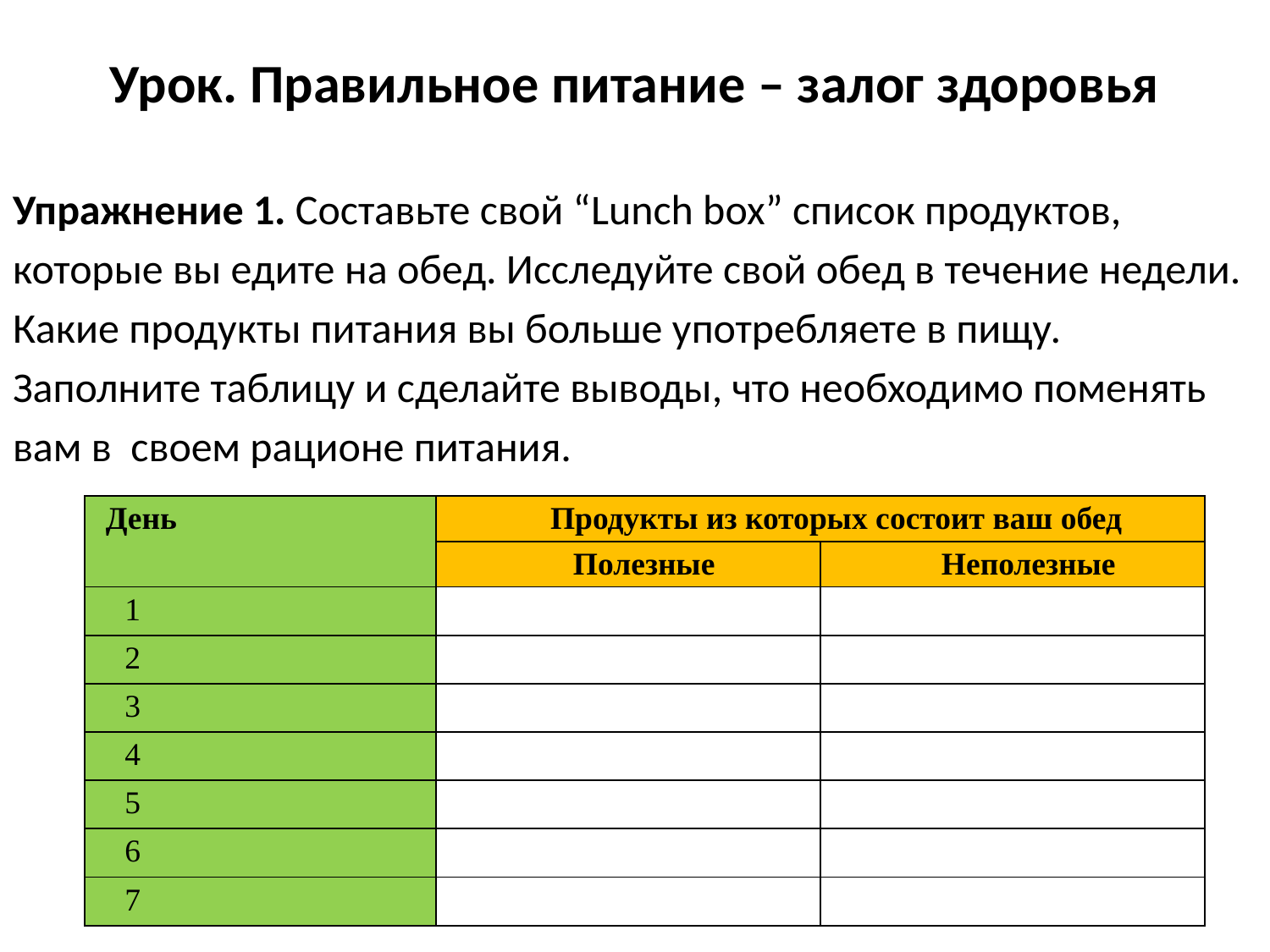

# Урок. Правильное питание – залог здоровья
Упражнение 1. Составьте свой “Lunch box” список продуктов,
которые вы едите на обед. Исследуйте свой обед в течение недели.
Какие продукты питания вы больше употребляете в пищу.
Заполните таблицу и сделайте выводы, что необходимо поменять
вам в  своем рационе питания.

| День | Продукты из которых состоит ваш обед |  |
| --- | --- | --- |
|  | Полезные | Неполезные |
| 1 |  |  |
| 2 |  |  |
| 3 |  |  |
| 4 |  |  |
| 5 |  |  |
| 6 |  |  |
| 7 |  |  |